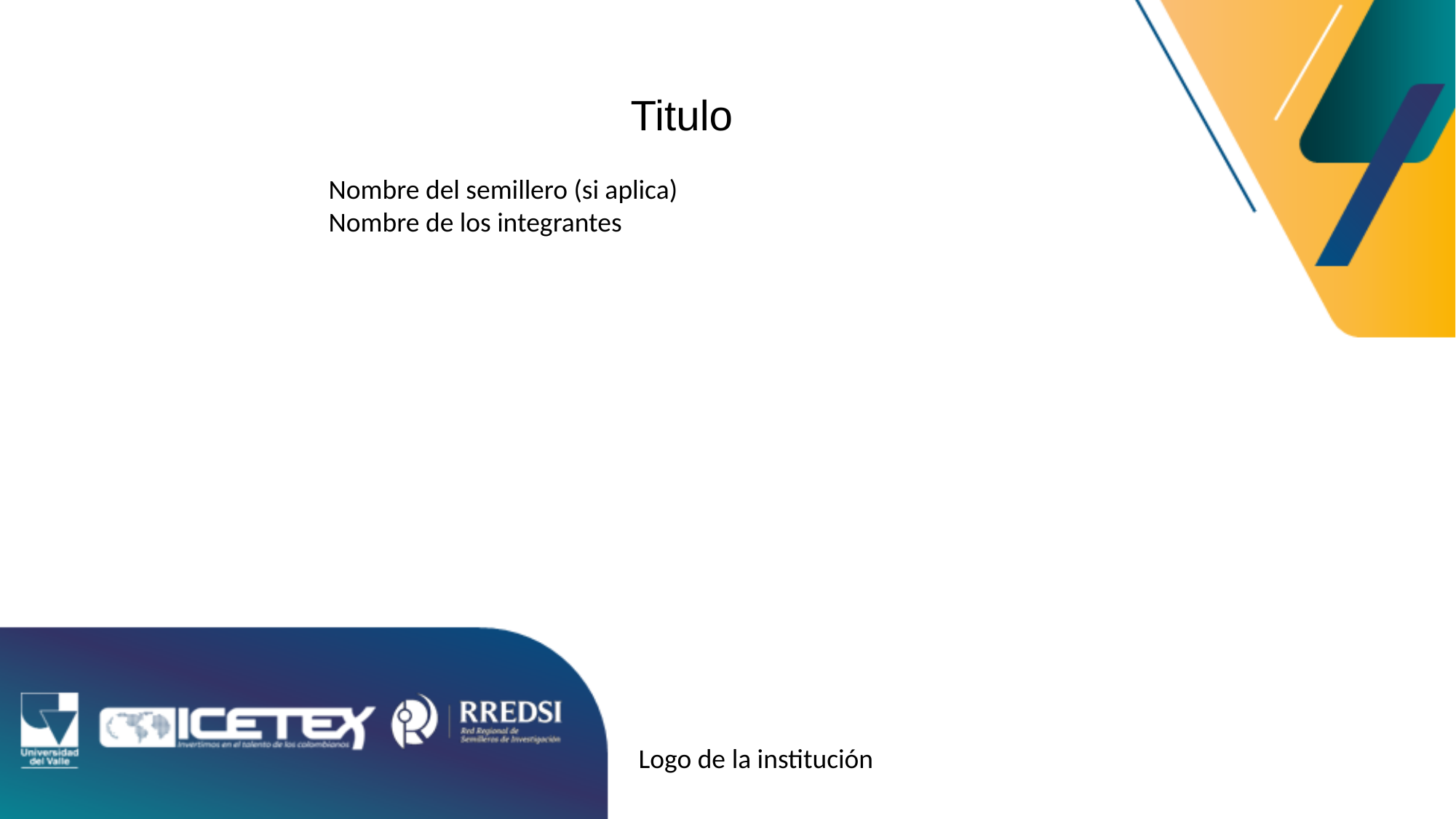

Titulo
Nombre del semillero (si aplica)
Nombre de los integrantes

Logo de la institución